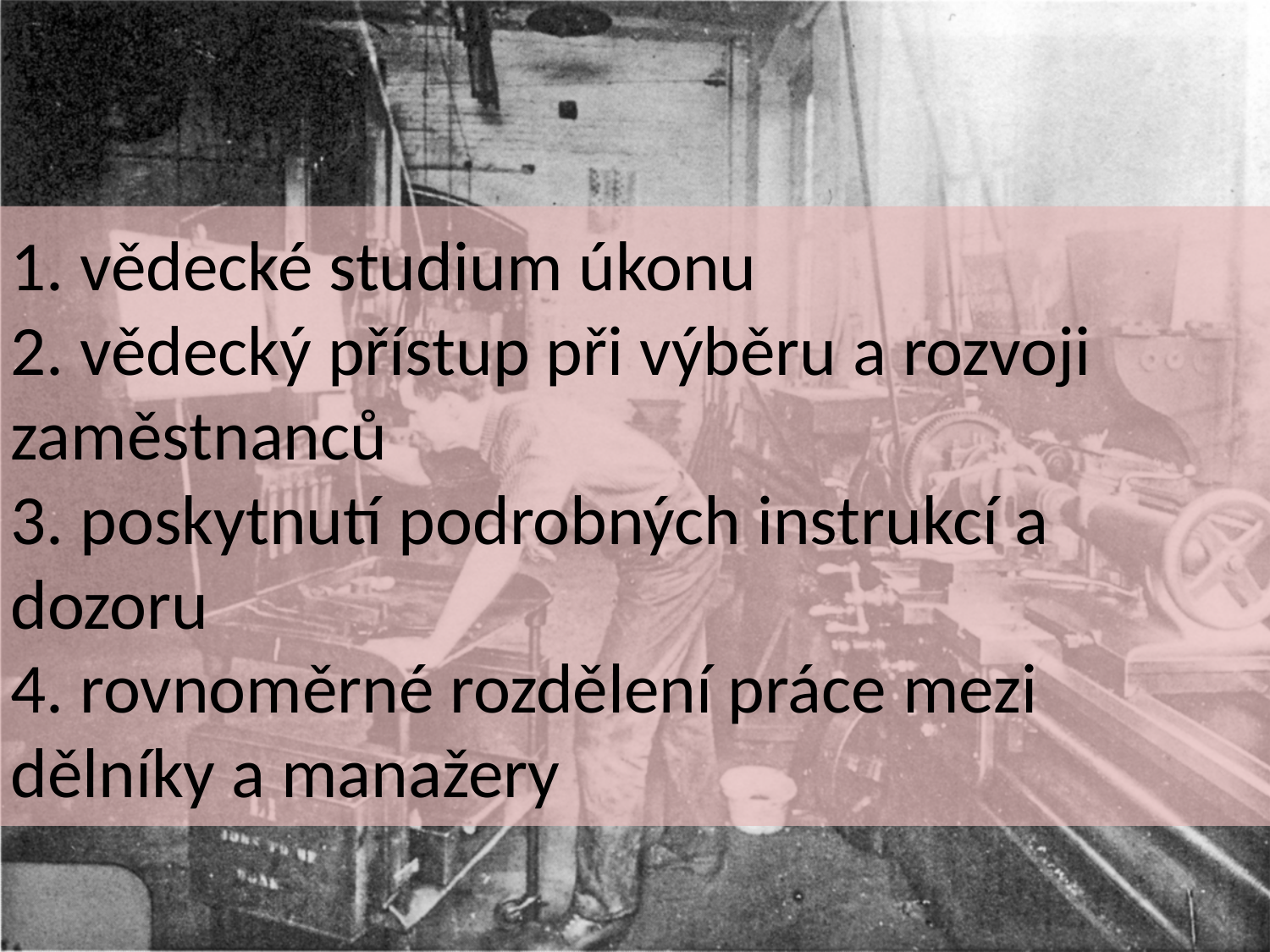

1. vědecké studium úkonu
2. vědecký přístup při výběru a rozvoji zaměstnanců
3. poskytnutí podrobných instrukcí a dozoru
4. rovnoměrné rozdělení práce mezi dělníky a manažery